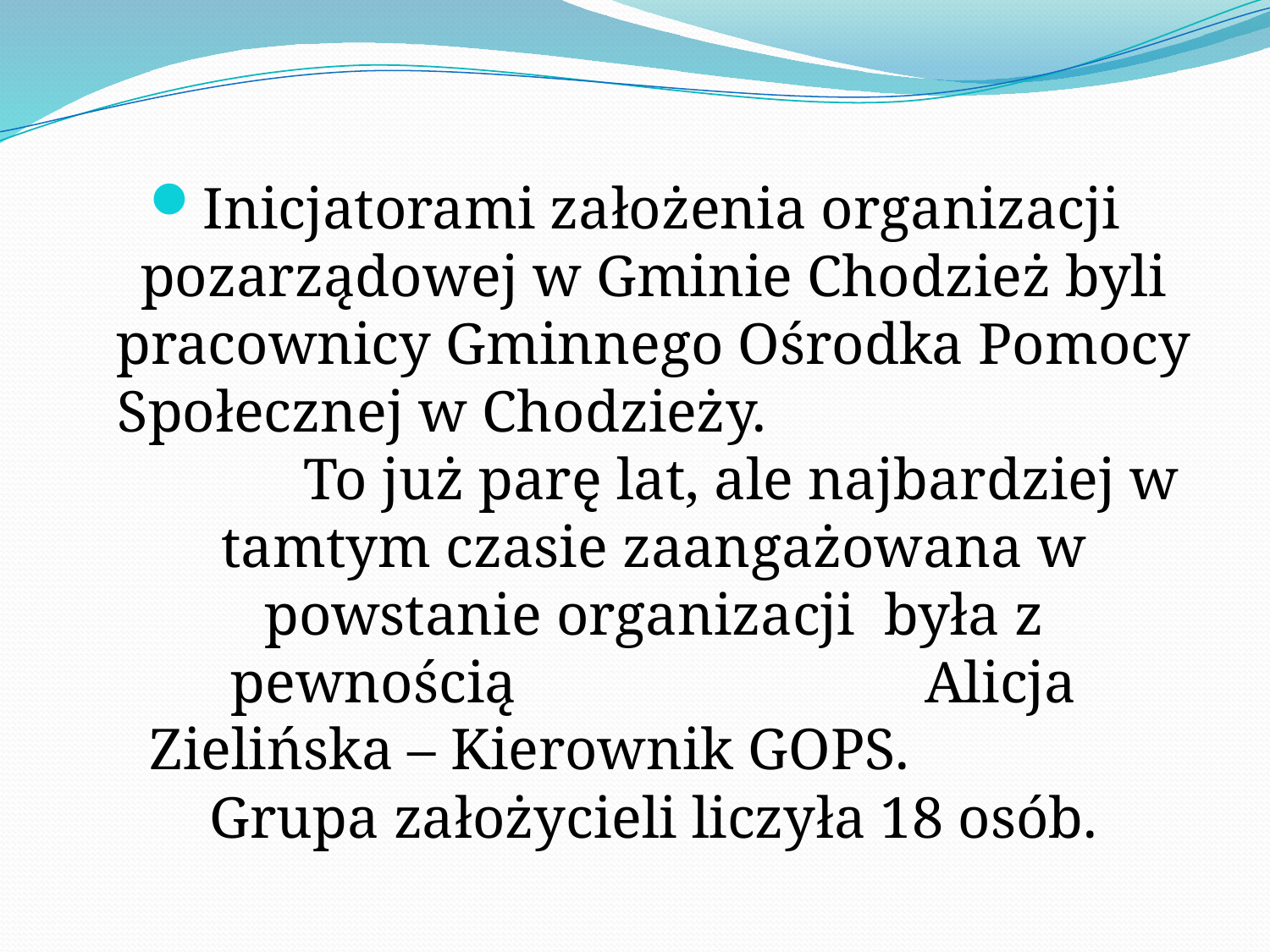

Inicjatorami założenia organizacji pozarządowej w Gminie Chodzież byli pracownicy Gminnego Ośrodka Pomocy Społecznej w Chodzieży.                                          To już parę lat, ale najbardziej w tamtym czasie zaangażowana w powstanie organizacji  była z pewnością                            Alicja Zielińska – Kierownik GOPS.                  Grupa założycieli liczyła 18 osób.